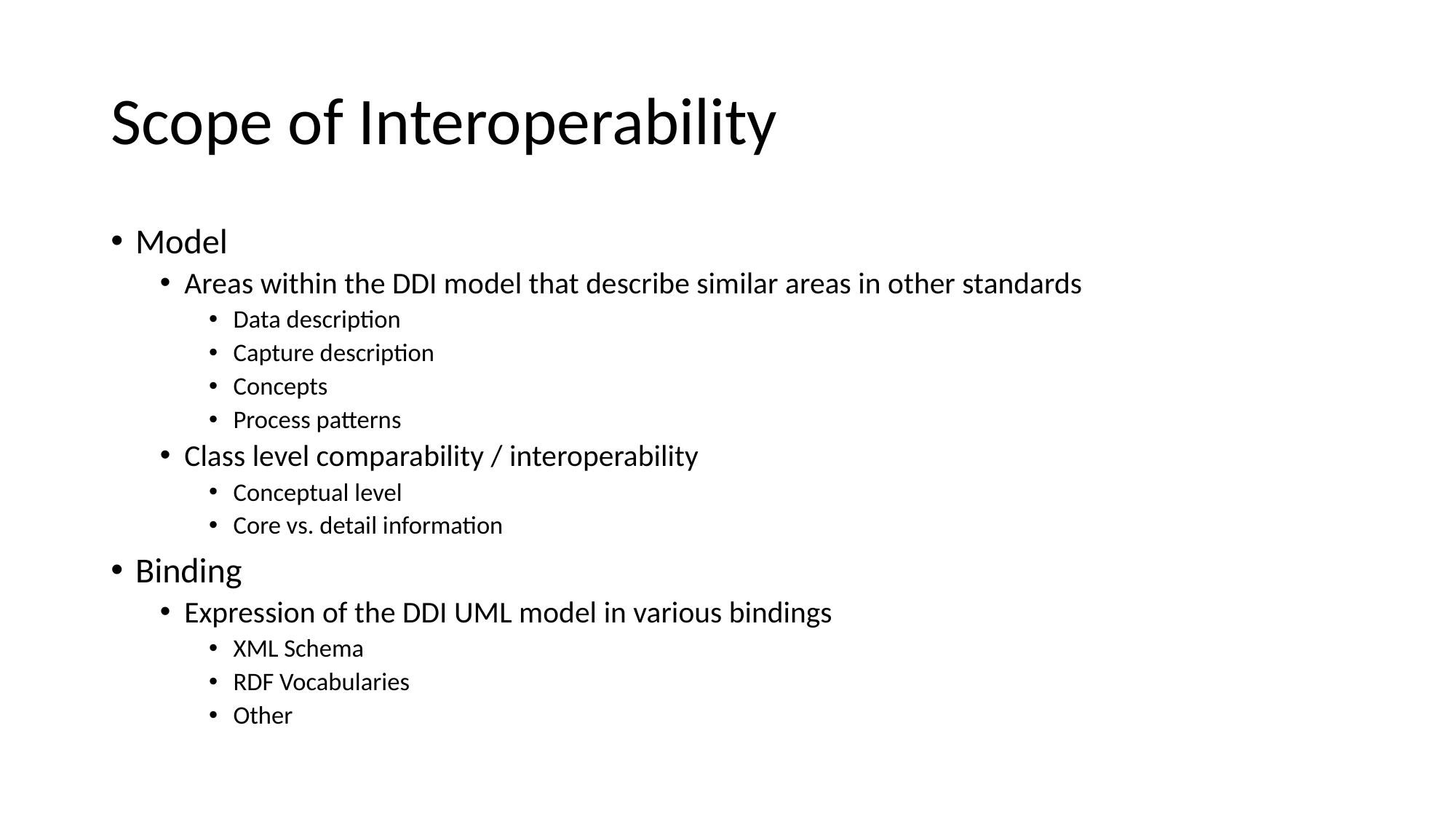

# Scope of Interoperability
Model
Areas within the DDI model that describe similar areas in other standards
Data description
Capture description
Concepts
Process patterns
Class level comparability / interoperability
Conceptual level
Core vs. detail information
Binding
Expression of the DDI UML model in various bindings
XML Schema
RDF Vocabularies
Other